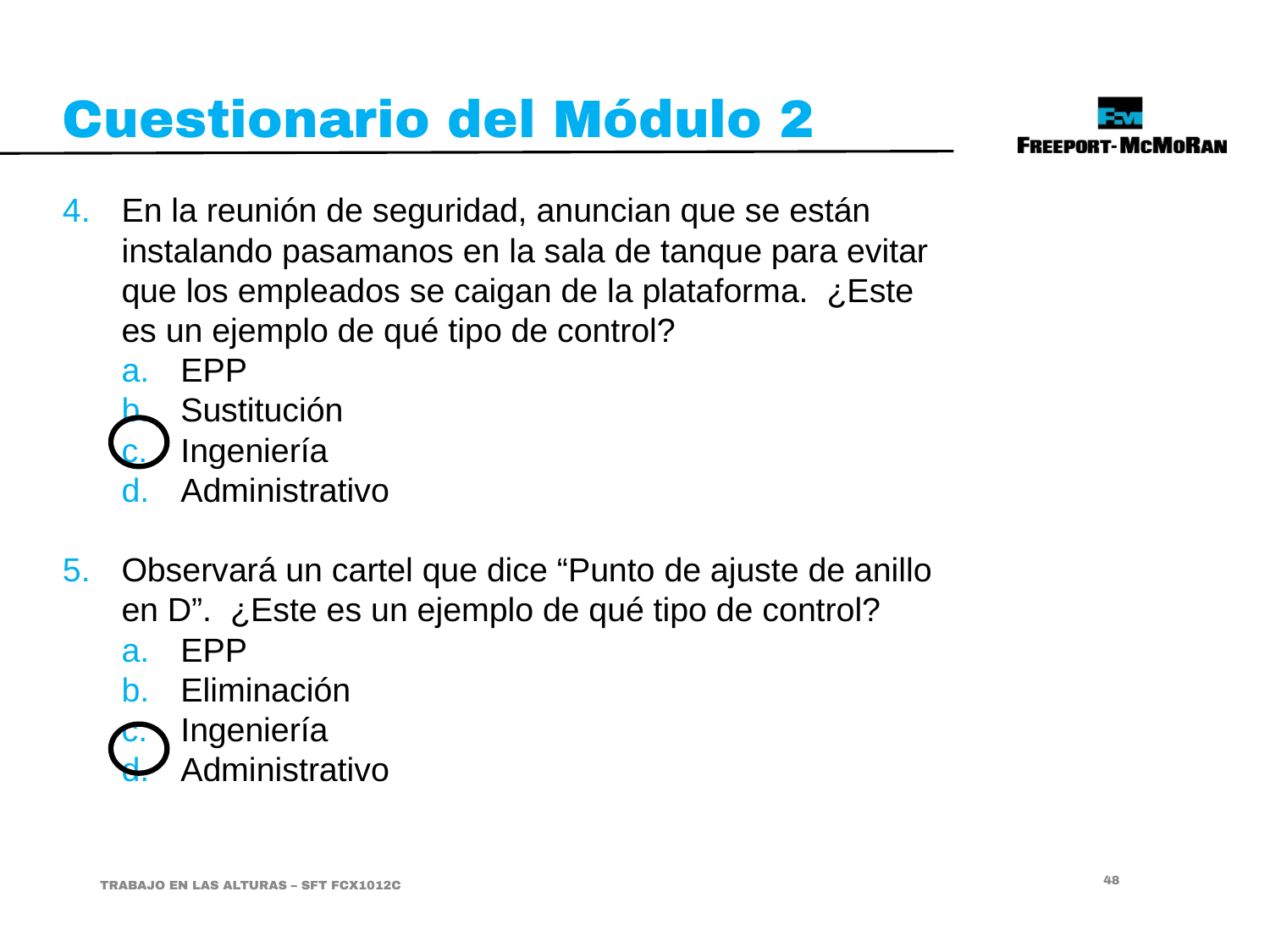

Cuestionario del Módulo 2
En la reunión de seguridad, anuncian que se están instalando pasamanos en la sala de tanque para evitar que los empleados se caigan de la plataforma.  ¿Este es un ejemplo de qué tipo de control?
EPP
Sustitución
Ingeniería
Administrativo

Observará un cartel que dice “Punto de ajuste de anillo en D”.  ¿Este es un ejemplo de qué tipo de control?
EPP
Eliminación
Ingeniería
Administrativo

48
TRABAJO EN LAS ALTURAS – SFT FCX1012C